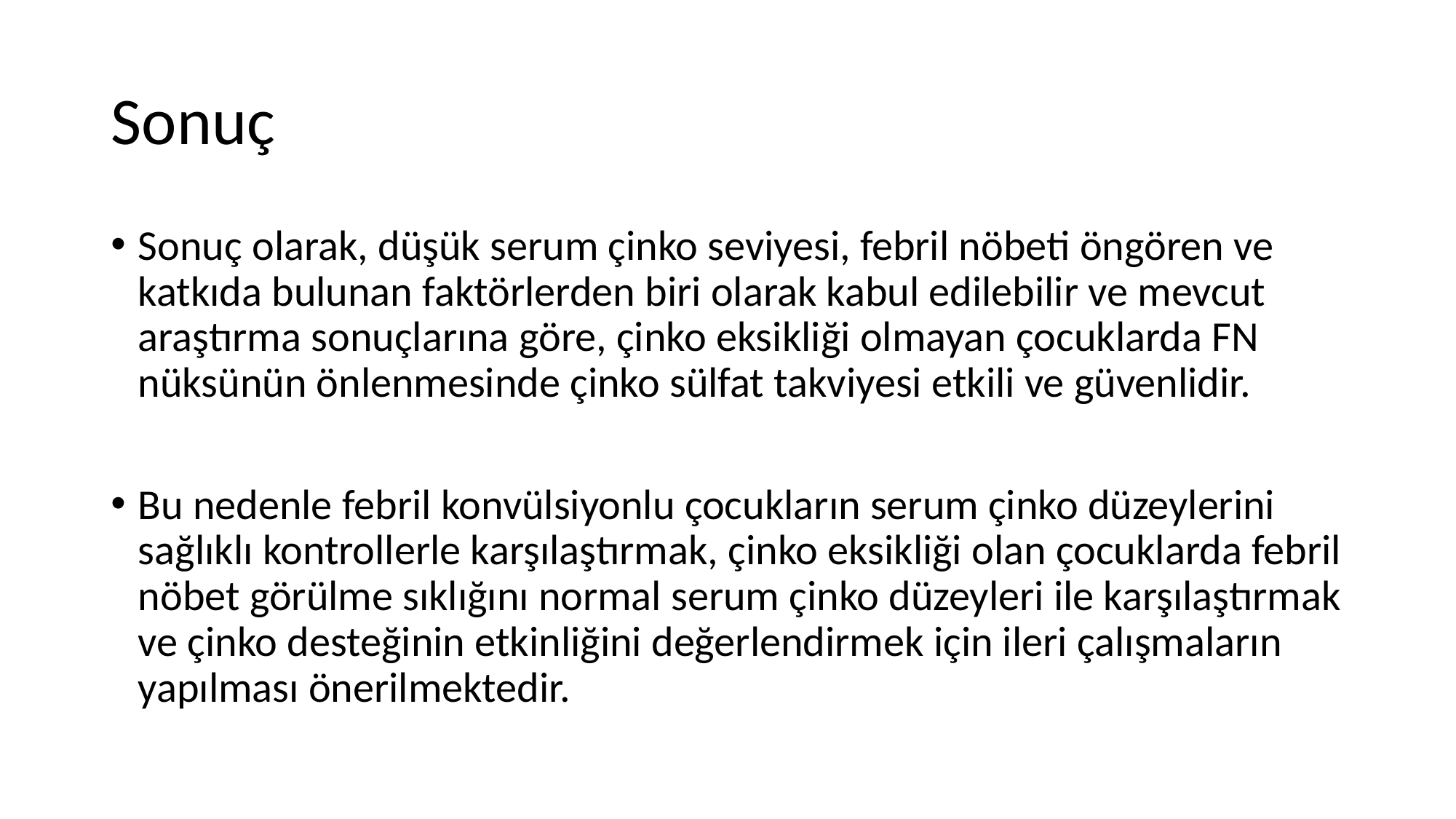

# Sonuç
Sonuç olarak, düşük serum çinko seviyesi, febril nöbeti öngören ve katkıda bulunan faktörlerden biri olarak kabul edilebilir ve mevcut araştırma sonuçlarına göre, çinko eksikliği olmayan çocuklarda FN nüksünün önlenmesinde çinko sülfat takviyesi etkili ve güvenlidir.

Bu nedenle febril konvülsiyonlu çocukların serum çinko düzeylerini sağlıklı kontrollerle karşılaştırmak, çinko eksikliği olan çocuklarda febril nöbet görülme sıklığını normal serum çinko düzeyleri ile karşılaştırmak ve çinko desteğinin etkinliğini değerlendirmek için ileri çalışmaların yapılması önerilmektedir.